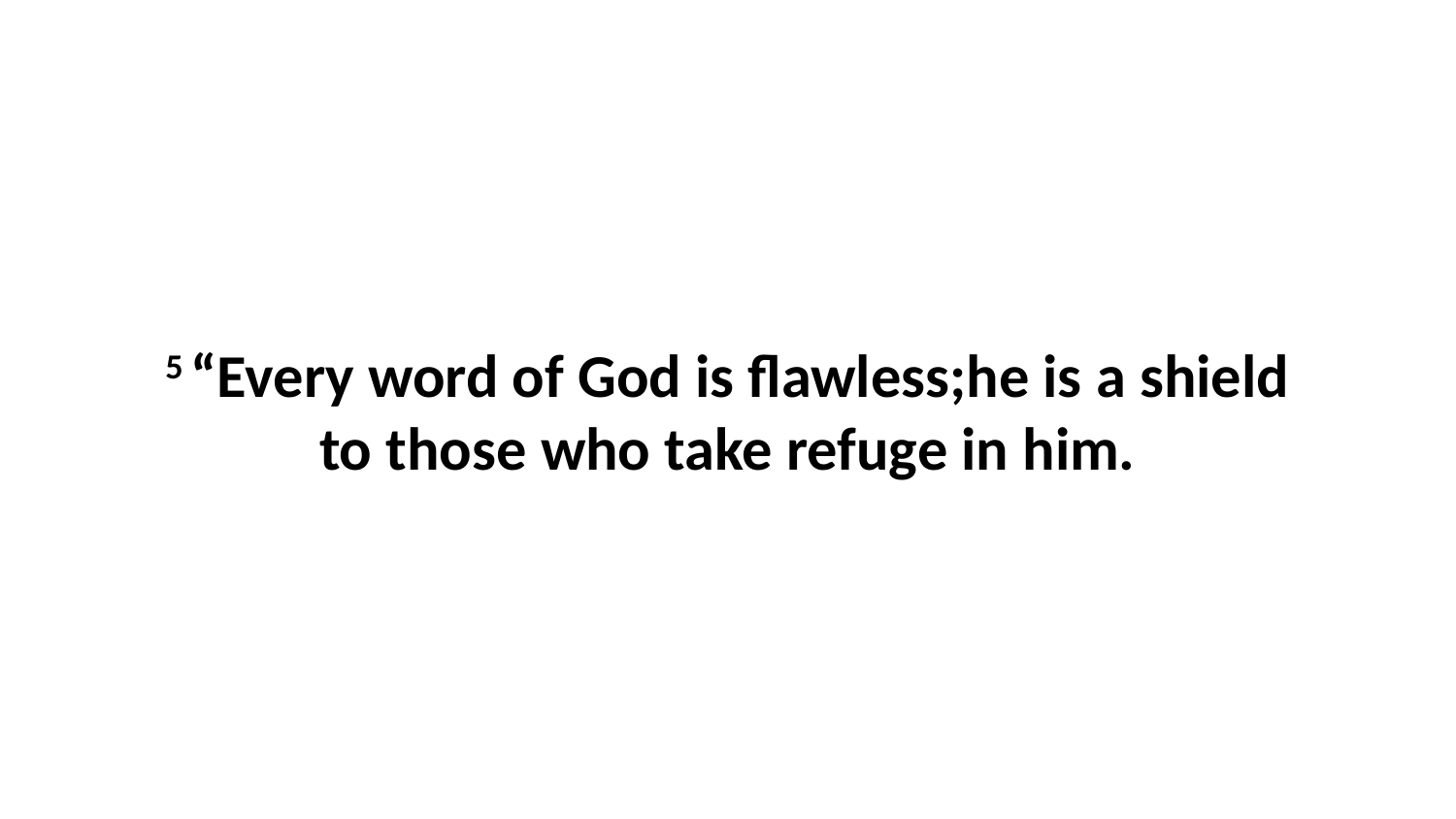

5 “Every word of God is flawless;he is a shield to those who take refuge in him.